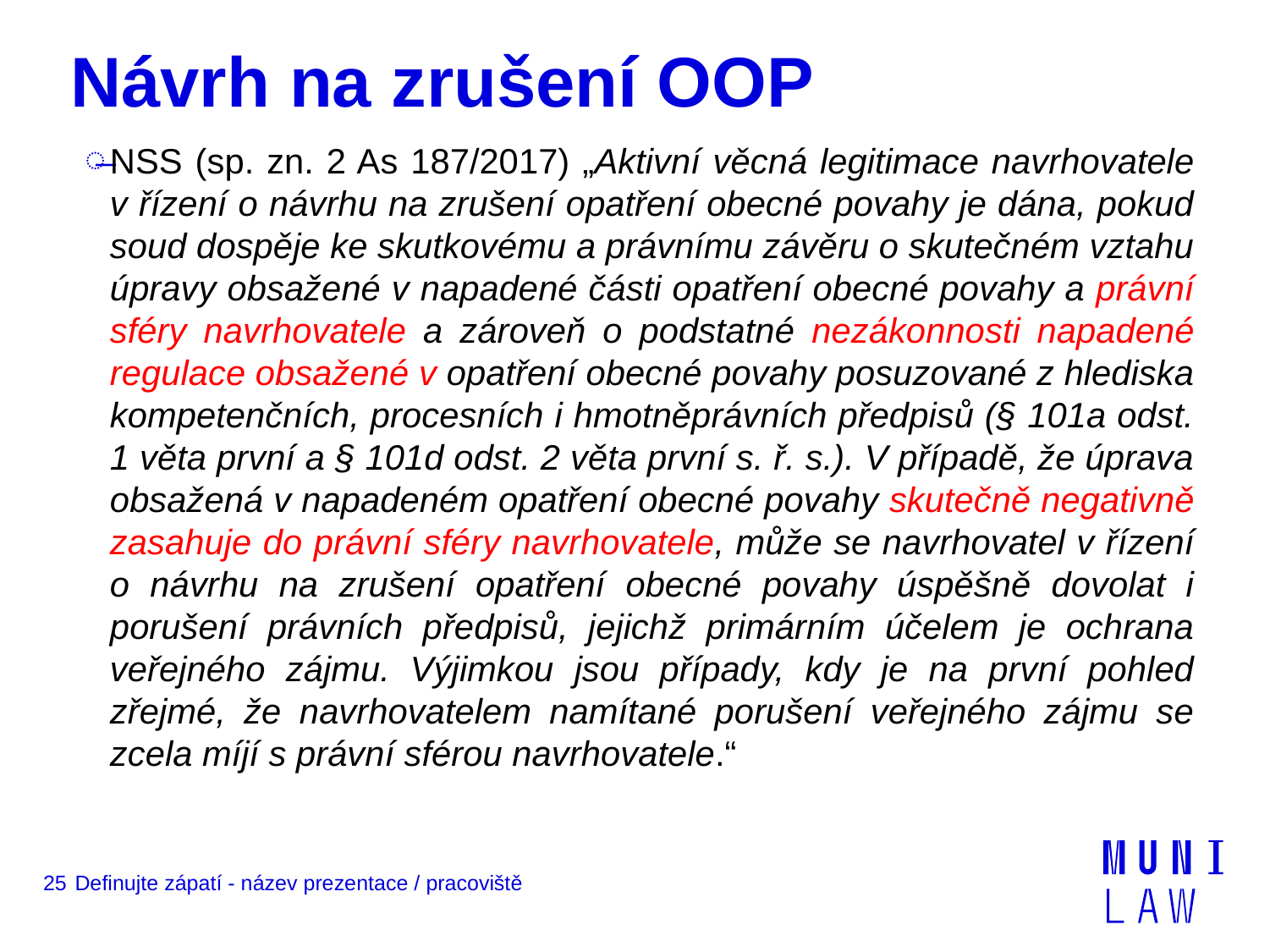

# Návrh na zrušení OOP
NSS (sp. zn. 2 As 187/2017) „Aktivní věcná legitimace navrhovatele v řízení o návrhu na zrušení opatření obecné povahy je dána, pokud soud dospěje ke skutkovému a právnímu závěru o skutečném vztahu úpravy obsažené v napadené části opatření obecné povahy a právní sféry navrhovatele a zároveň o podstatné nezákonnosti napadené regulace obsažené v opatření obecné povahy posuzované z hlediska kompetenčních, procesních i hmotněprávních předpisů (§ 101a odst. 1 věta první a § 101d odst. 2 věta první s. ř. s.). V případě, že úprava obsažená v napadeném opatření obecné povahy skutečně negativně zasahuje do právní sféry navrhovatele, může se navrhovatel v řízení o návrhu na zrušení opatření obecné povahy úspěšně dovolat i porušení právních předpisů, jejichž primárním účelem je ochrana veřejného zájmu. Výjimkou jsou případy, kdy je na první pohled zřejmé, že navrhovatelem namítané porušení veřejného zájmu se zcela míjí s právní sférou navrhovatele.“

25
Definujte zápatí - název prezentace / pracoviště